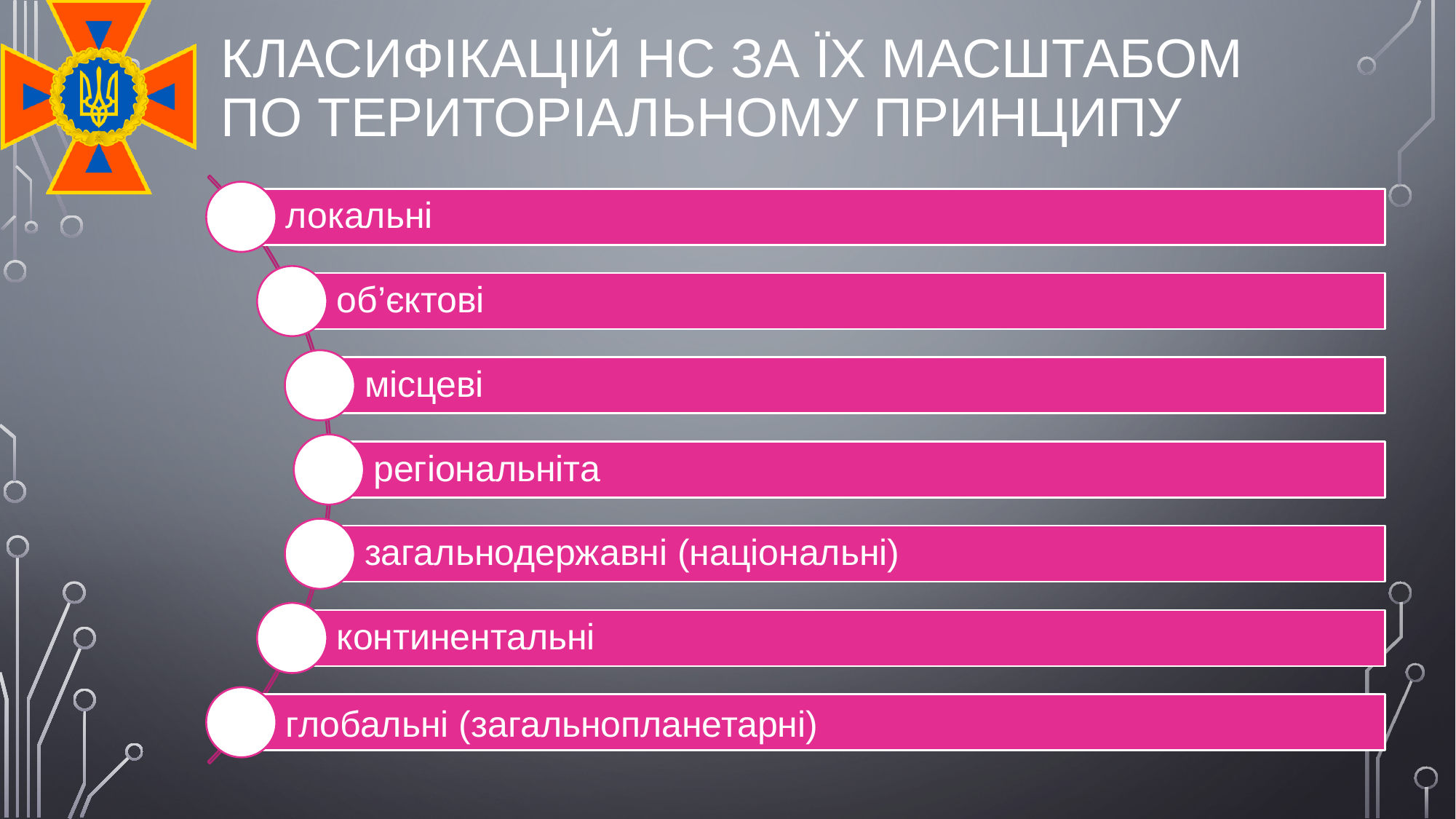

# класифікацій НС за їх масштабом по територіальному принципу
локальні
об’єктові
місцеві
регіональніта
загальнодержавні (національні)
континентальні
глобальні (загальнопланетарні)